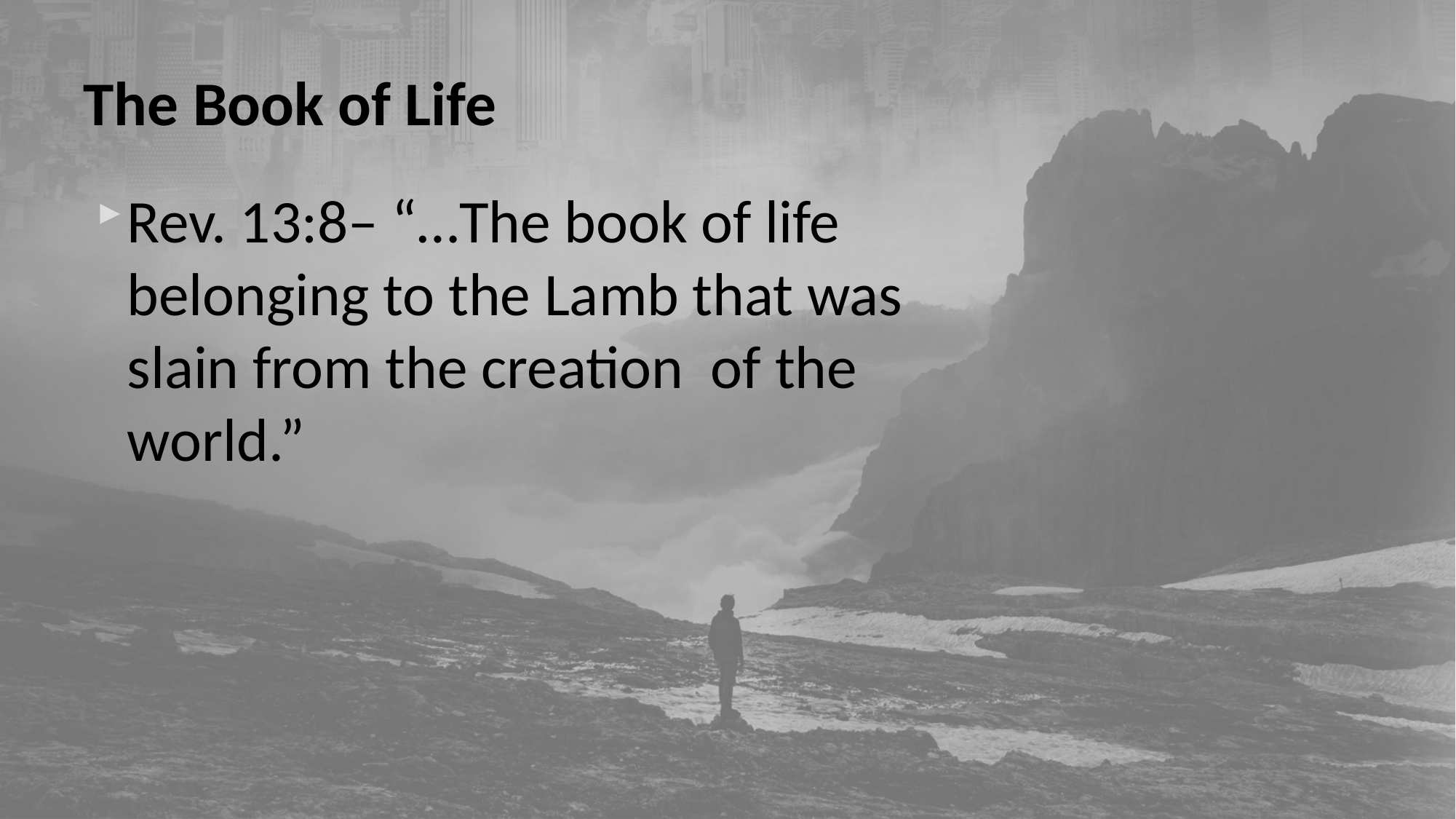

# The Book of Life
Rev. 13:8– “…The book of life belonging to the Lamb that was slain from the creation  of the world.”